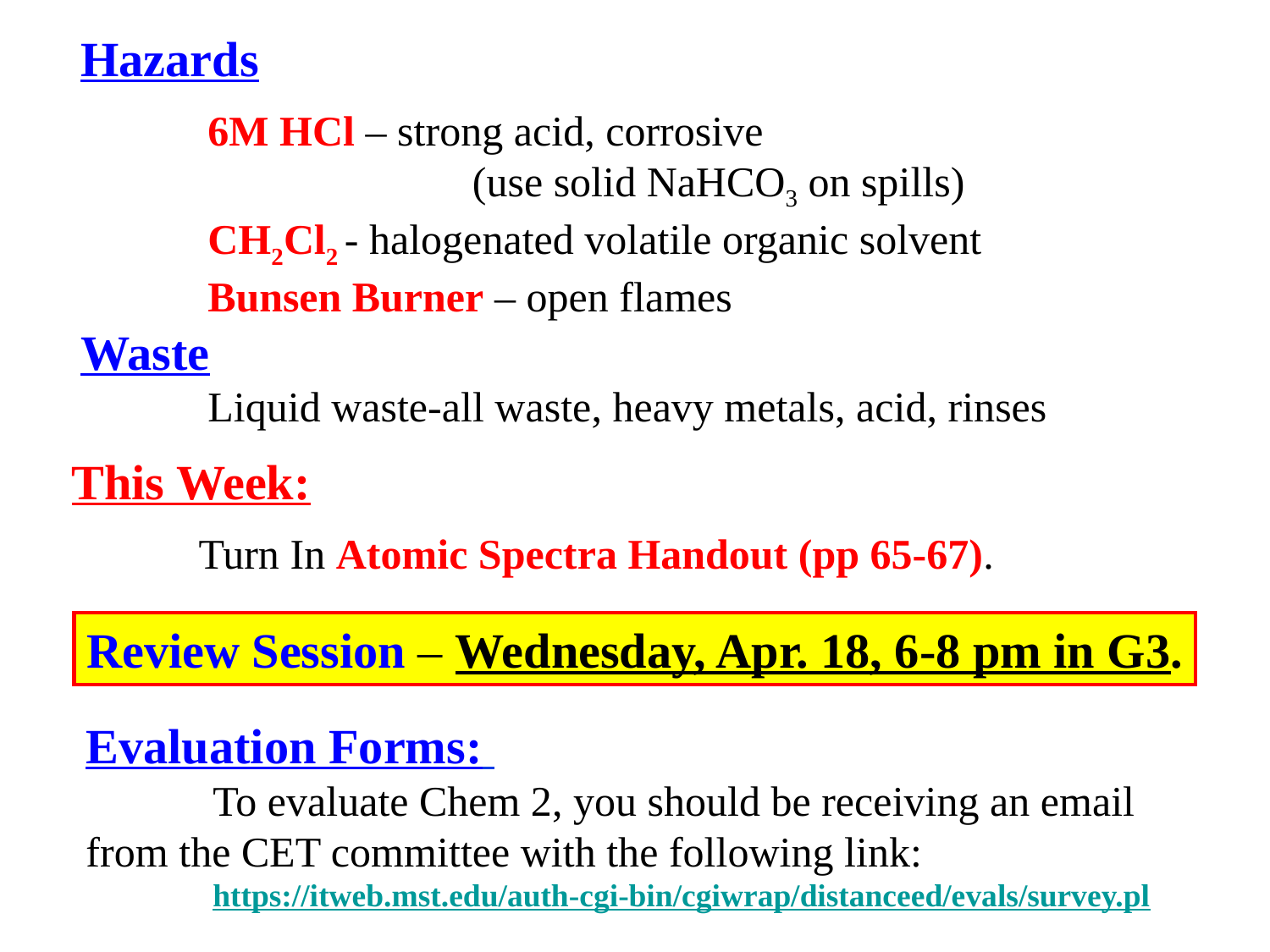

Hazards

	6M HCl – strong acid, corrosive
			 (use solid NaHCO3 on spills)
	CH2Cl2 - halogenated volatile organic solvent
	Bunsen Burner – open flames
Waste
	Liquid waste-all waste, heavy metals, acid, rinses
This Week:

	Turn In Atomic Spectra Handout (pp 65-67).

Review Session – Wednesday, Apr. 18, 6-8 pm in G3.
Evaluation Forms:
	To evaluate Chem 2, you should be receiving an email
from the CET committee with the following link:
	https://itweb.mst.edu/auth-cgi-bin/cgiwrap/distanceed/evals/survey.pl